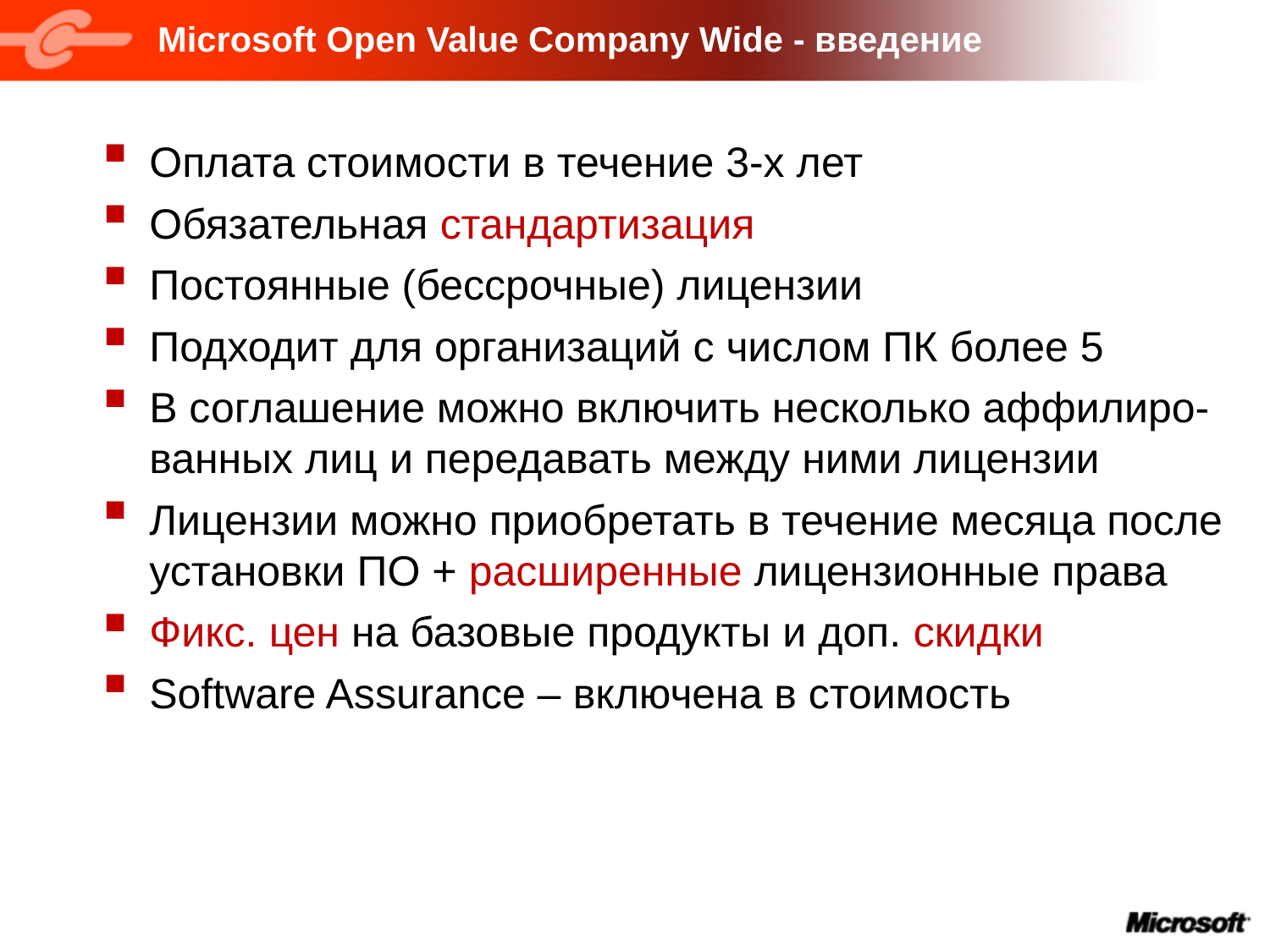

# Microsoft Open Value Company Wide - введение
Оплата стоимости в течение 3-х лет
Обязательная стандартизация
Постоянные (бессрочные) лицензии
Подходит для организаций с числом ПК более 5
В соглашение можно включить несколько аффилиро-ванных лиц и передавать между ними лицензии
Лицензии можно приобретать в течение месяца после установки ПО + расширенные лицензионные права
Фикс. цен на базовые продукты и доп. скидки
Software Assurance – включена в стоимость